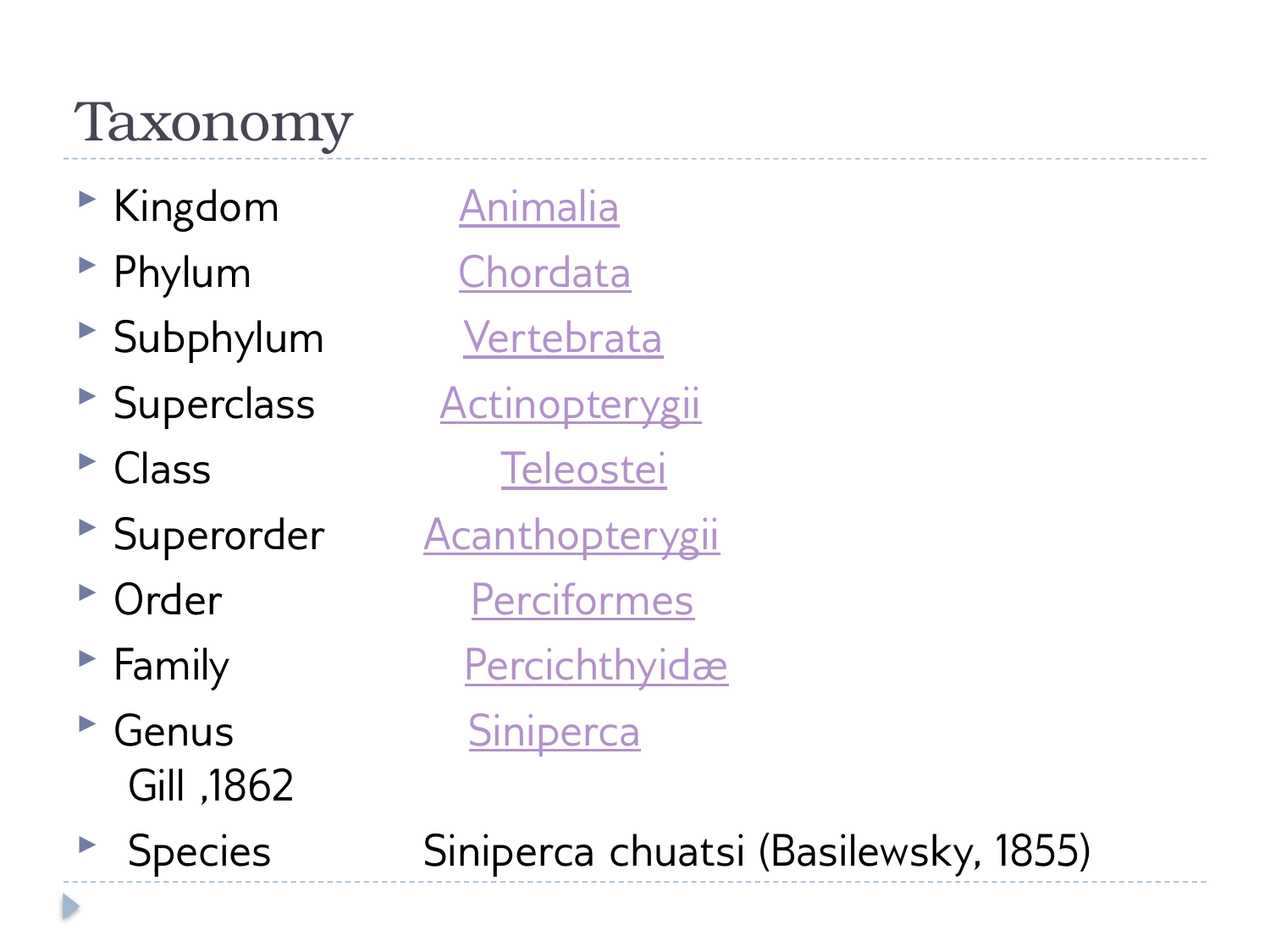

# Taxonomy
Kingdom             Animalia
Phylum               Chordata
Subphylum          Vertebrata
Superclass         Actinopterygii
Class                     Teleostei
Superorder       Acanthopterygii
Order                  Perciformes
Family                 Percichthyidae
Genus                 Siniperca Gill ,1862
 Species           Siniperca chuatsi (Basilewsky, 1855)